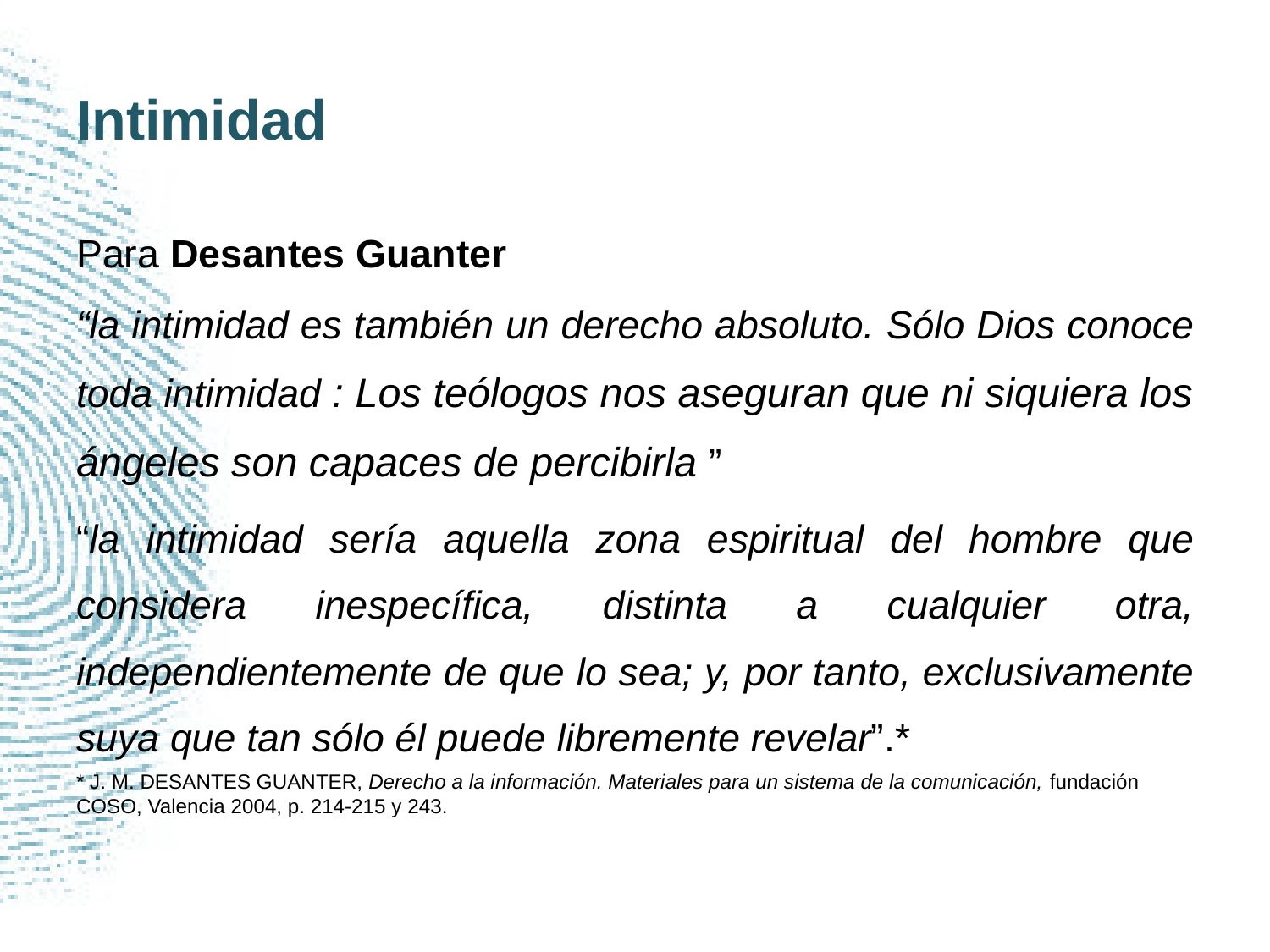

# Intimidad
Para Desantes Guanter
“la intimidad es también un derecho absoluto. Sólo Dios conoce toda intimidad : Los teólogos nos aseguran que ni siquiera los ángeles son capaces de percibirla ”
“la intimidad sería aquella zona espiritual del hombre que considera inespecífica, distinta a cualquier otra, independientemente de que lo sea; y, por tanto, exclusivamente suya que tan sólo él puede libremente revelar”.*
* J. M. DESANTES GUANTER, Derecho a la información. Materiales para un sistema de la comunicación, fundación COSO, Valencia 2004, p. 214-215 y 243.